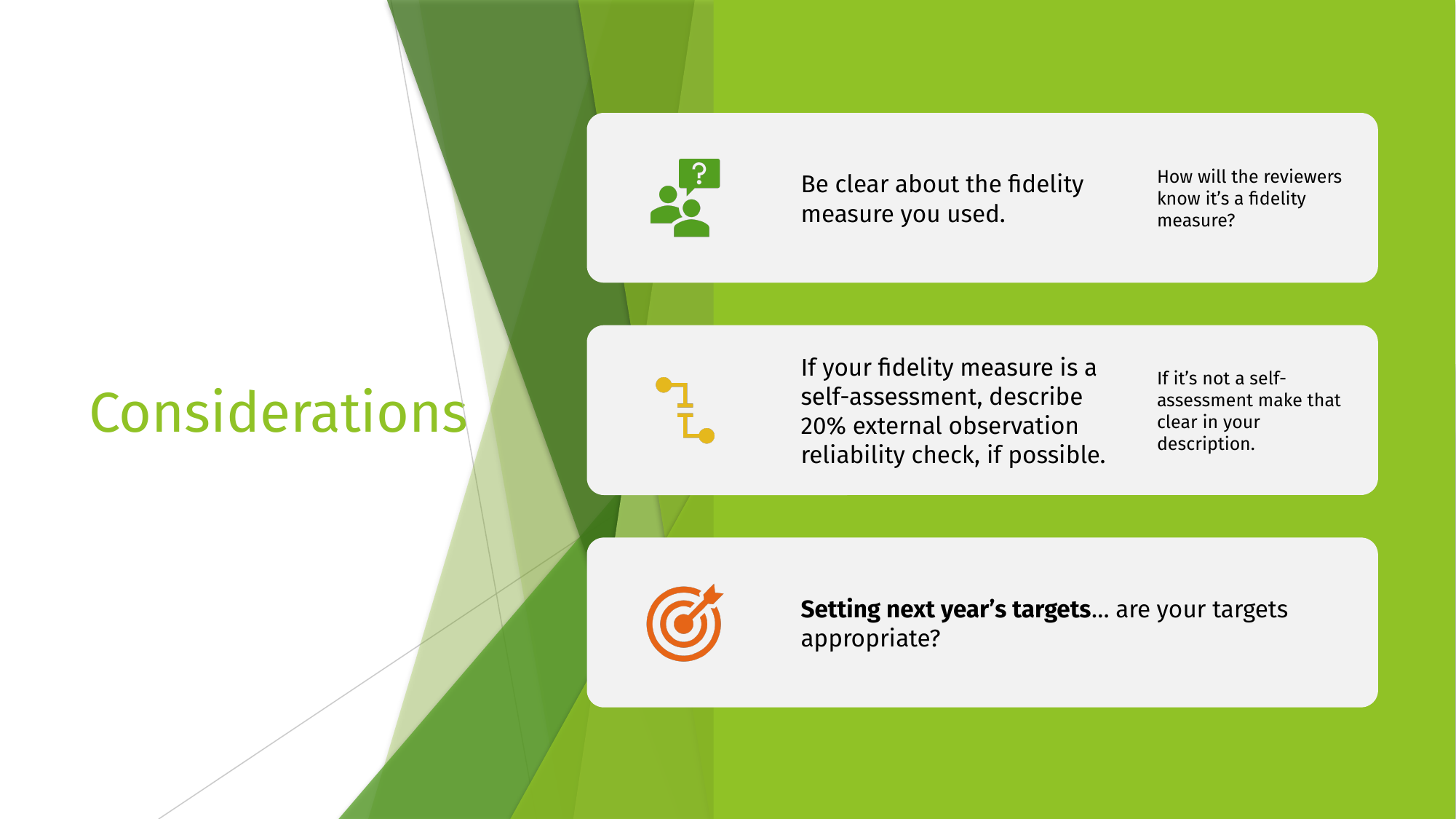

Be clear about the fidelity measure you used.
How will the reviewers know it’s a fidelity measure?
If your fidelity measure is a self-assessment, describe 20% external observation reliability check, if possible.
If it’s not a self-assessment make that clear in your description.
Setting next year’s targets… are your targets appropriate?
# Considerations